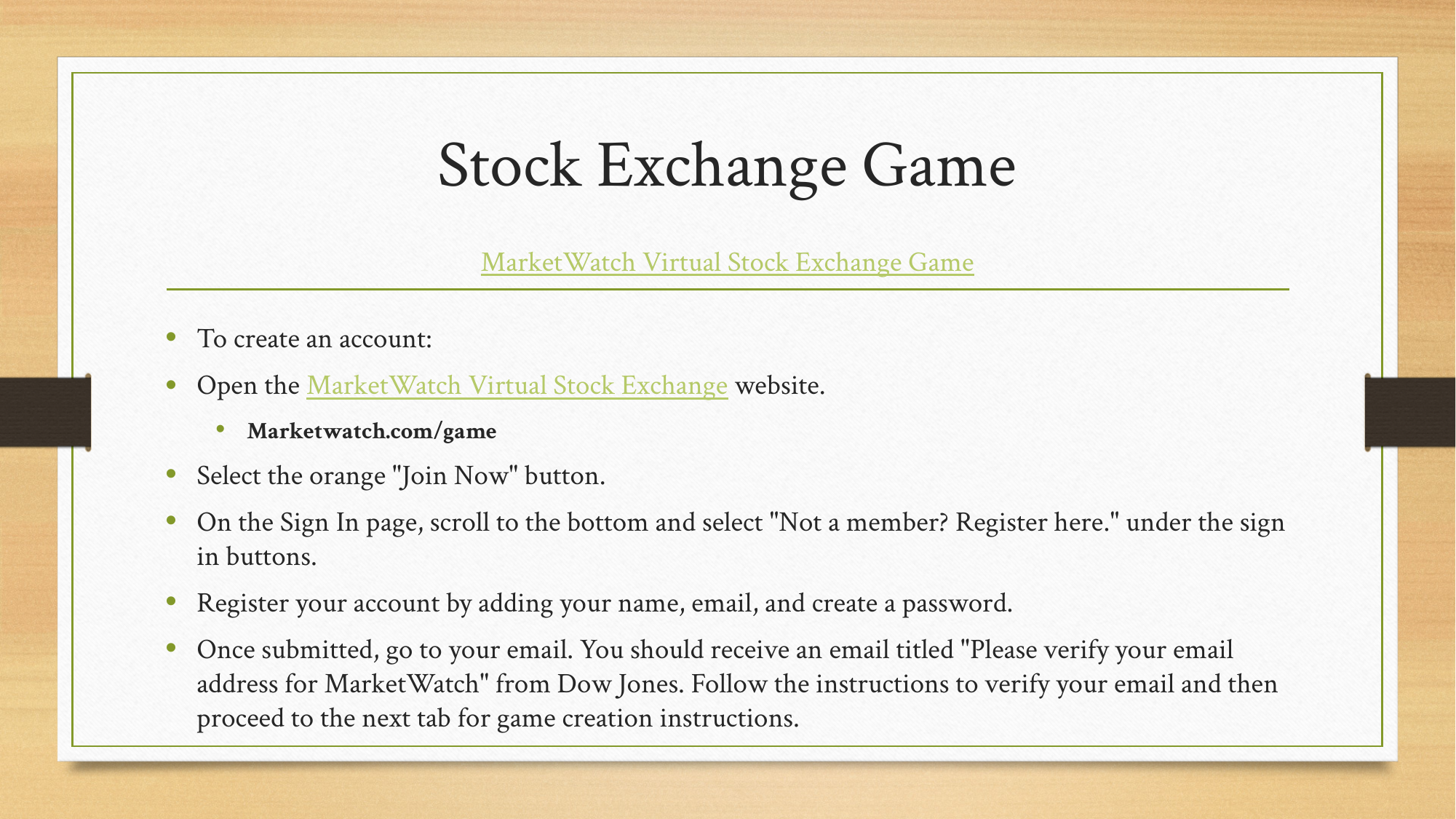

# Stock Exchange Game
MarketWatch Virtual Stock Exchange Game

To create an account:
Open the MarketWatch Virtual Stock Exchange website.
Marketwatch.com/game
Select the orange "Join Now" button.
On the Sign In page, scroll to the bottom and select "Not a member? Register here." under the sign in buttons.
Register your account by adding your name, email, and create a password.
Once submitted, go to your email. You should receive an email titled "Please verify your email address for MarketWatch" from Dow Jones. Follow the instructions to verify your email and then proceed to the next tab for game creation instructions.